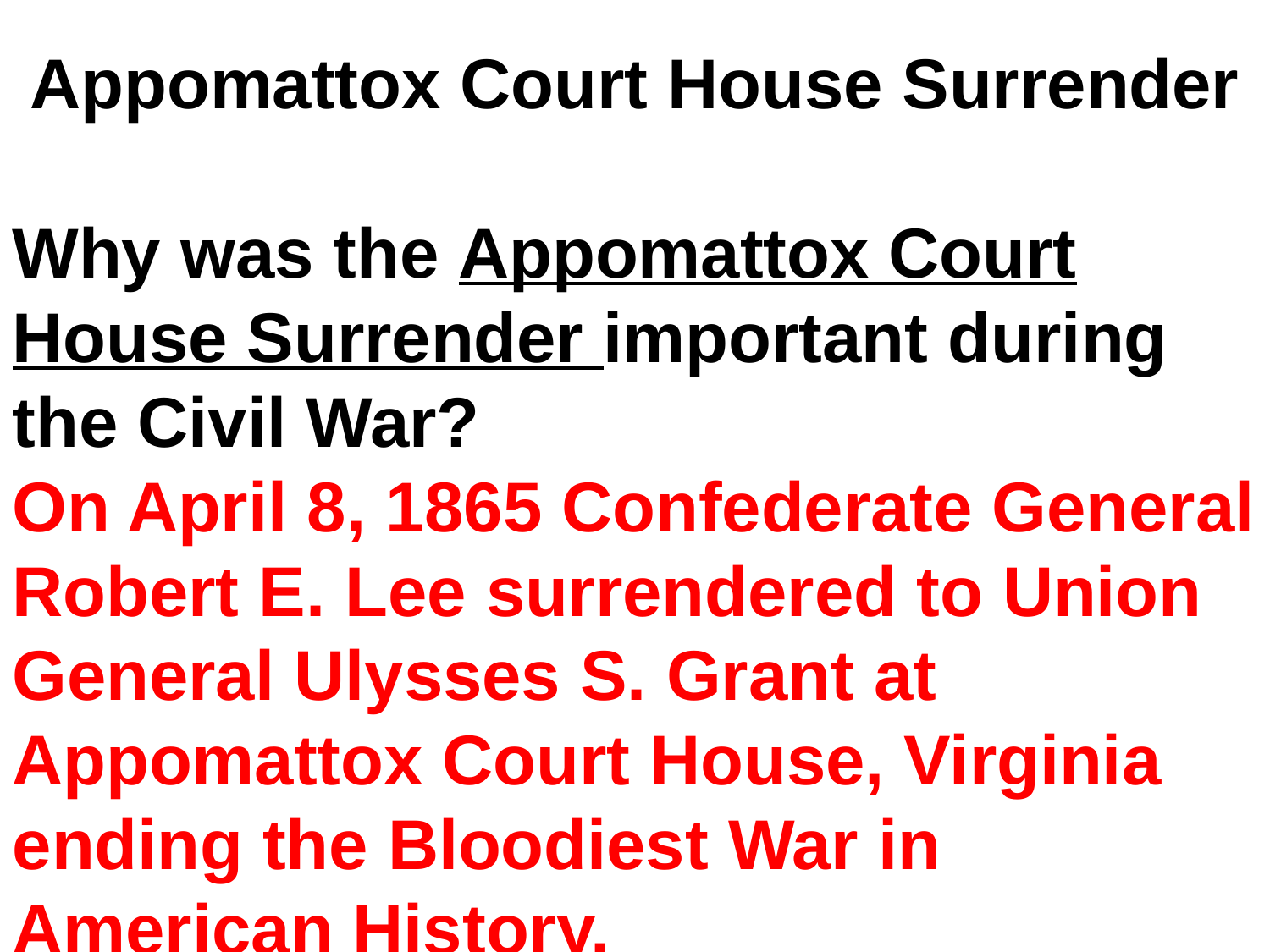

Appomattox Court House Surrender

Why was the Appomattox Court House Surrender important during the Civil War?
On April 8, 1865 Confederate General Robert E. Lee surrendered to Union General Ulysses S. Grant at Appomattox Court House, Virginia ending the Bloodiest War in American History.